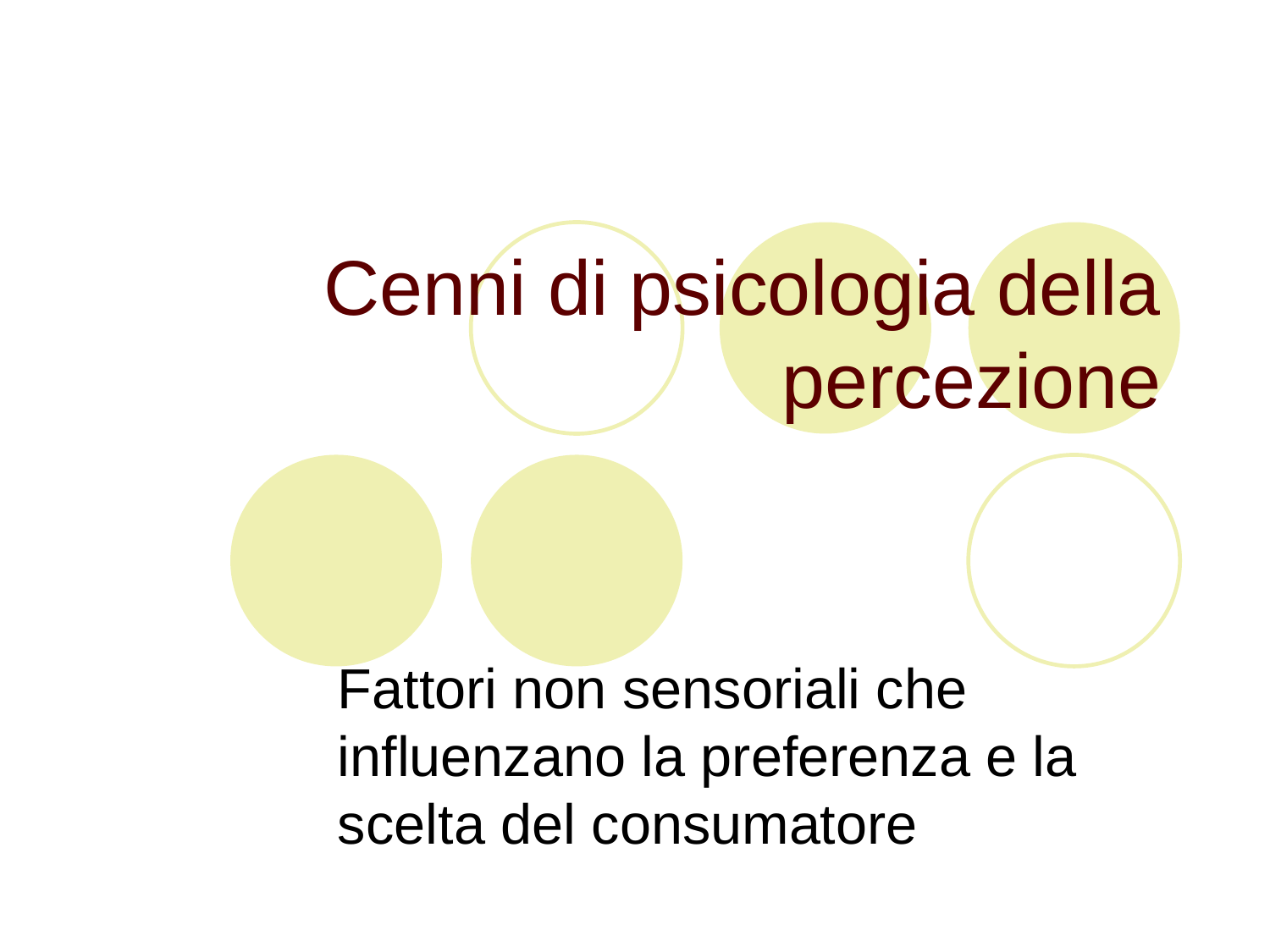

# Cenni di psicologia della percezione
Fattori non sensoriali che influenzano la preferenza e la scelta del consumatore